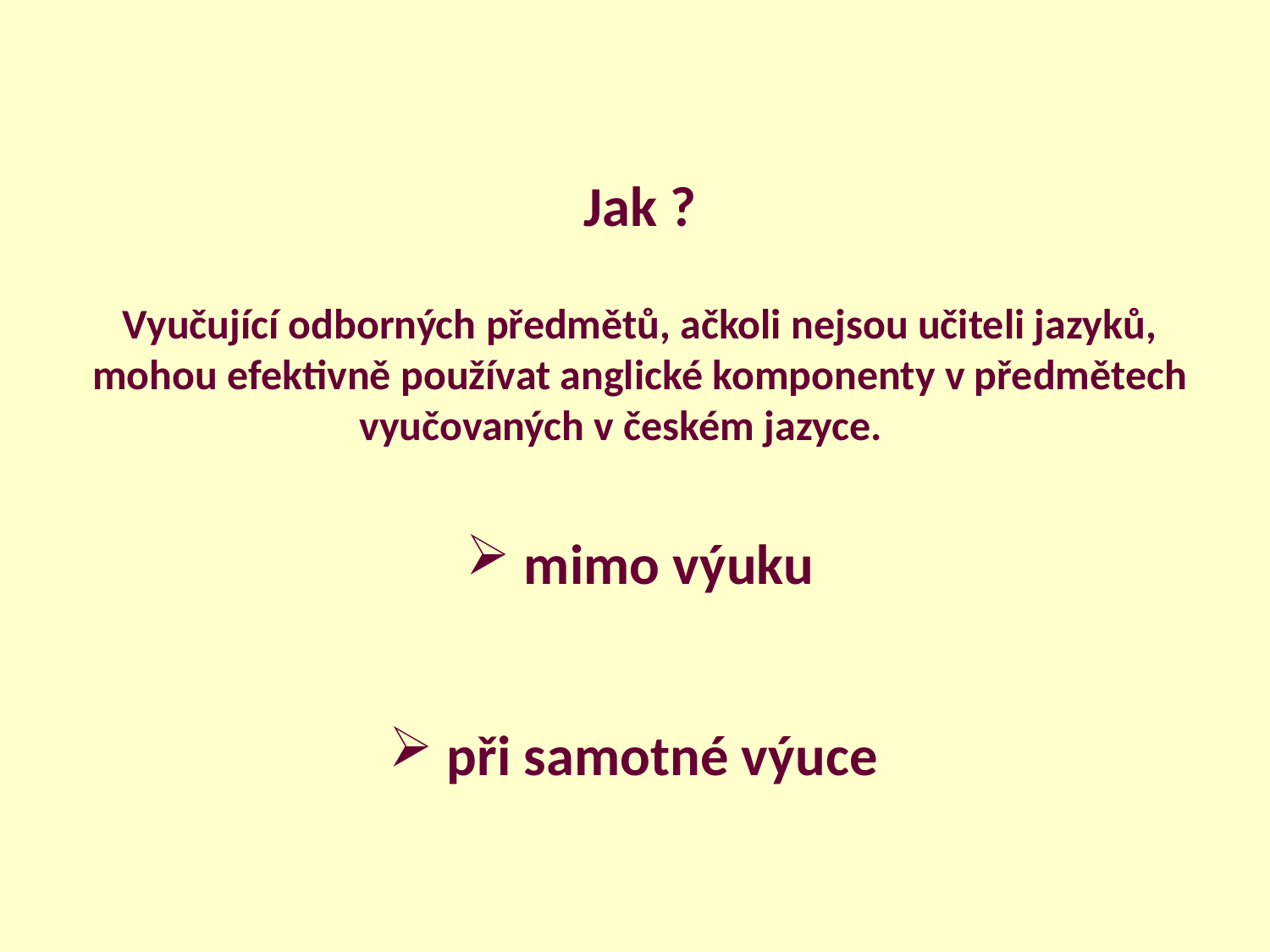

Jak ?

Vyučující odborných předmětů, ačkoli nejsou učiteli jazyků, mohou efektivně používat anglické komponenty v předmětech vyučovaných v českém jazyce.

 mimo výuku

 při samotné výuce